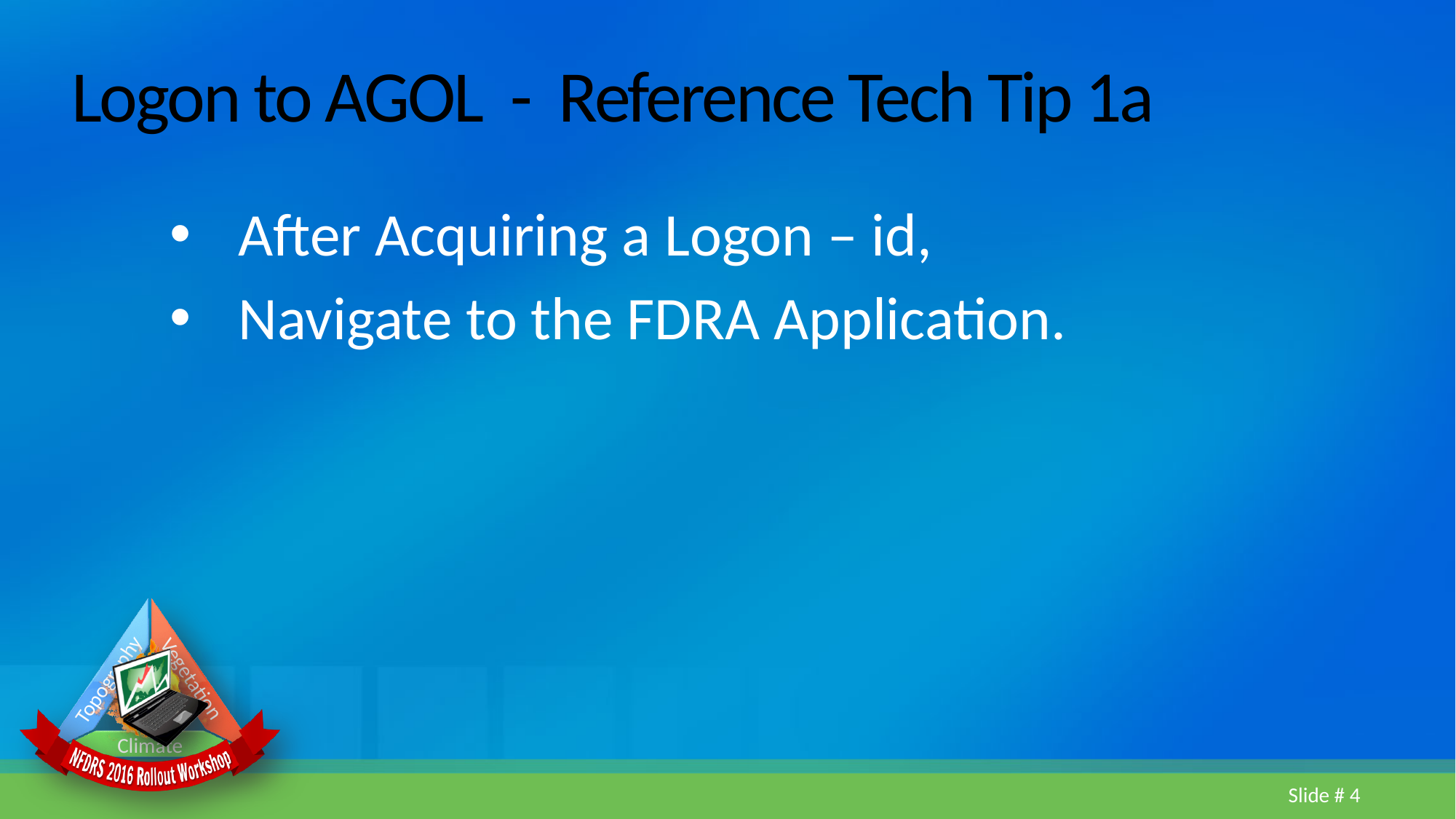

# Logon to AGOL  -  Reference Tech Tip 1a
After Acquiring a Logon – id,
Navigate to the FDRA Application.